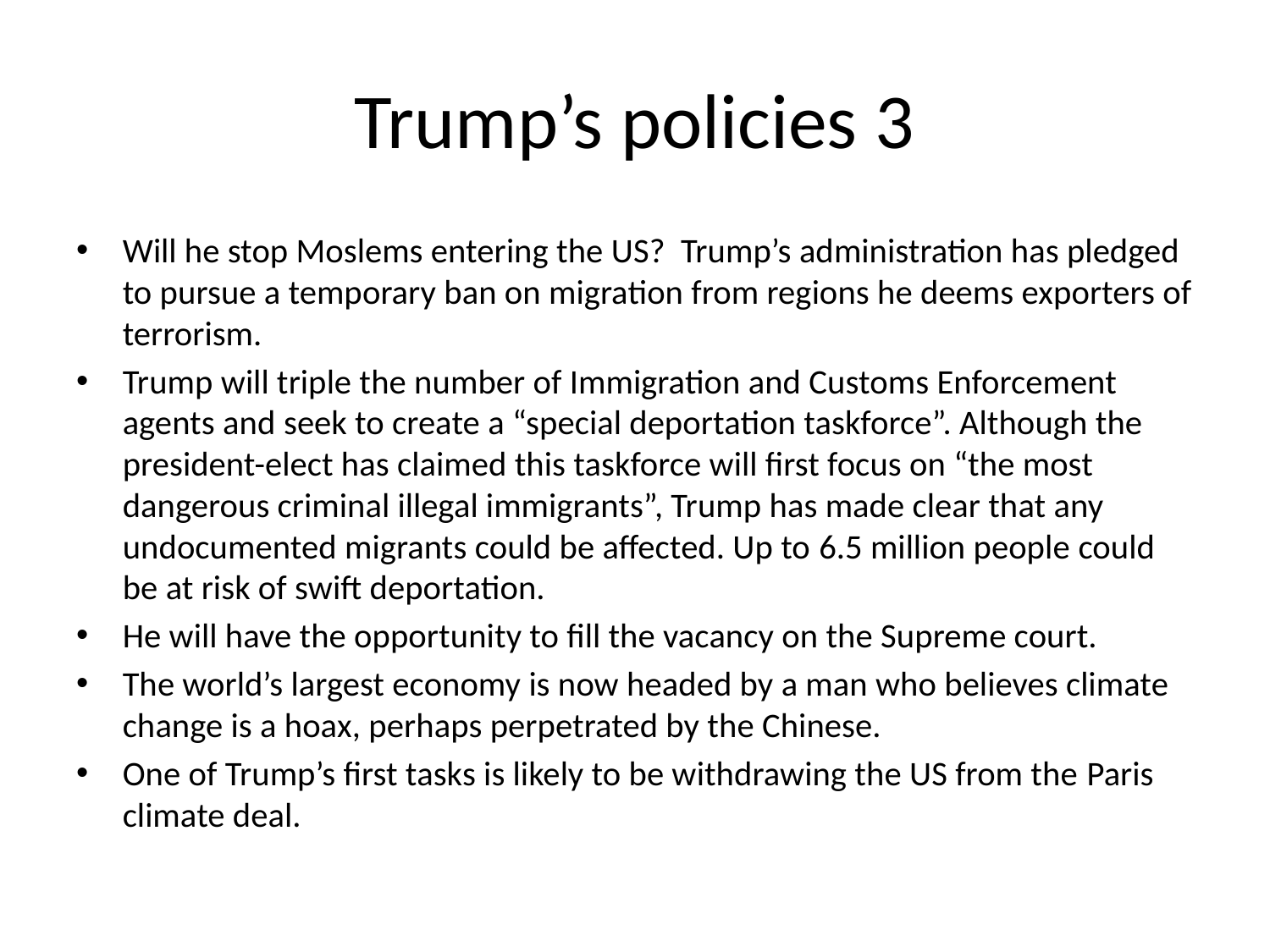

# Trump’s policies 3
Will he stop Moslems entering the US?  Trump’s administration has pledged to pursue a temporary ban on migration from regions he deems exporters of terrorism.
Trump will triple the number of Immigration and Customs Enforcement agents and seek to create a “special deportation taskforce”. Although the president-elect has claimed this taskforce will first focus on “the most dangerous criminal illegal immigrants”, Trump has made clear that any undocumented migrants could be affected. Up to 6.5 million people could be at risk of swift deportation.
He will have the opportunity to fill the vacancy on the Supreme court.
The world’s largest economy is now headed by a man who believes climate change is a hoax, perhaps perpetrated by the Chinese.
One of Trump’s first tasks is likely to be withdrawing the US from the Paris climate deal.